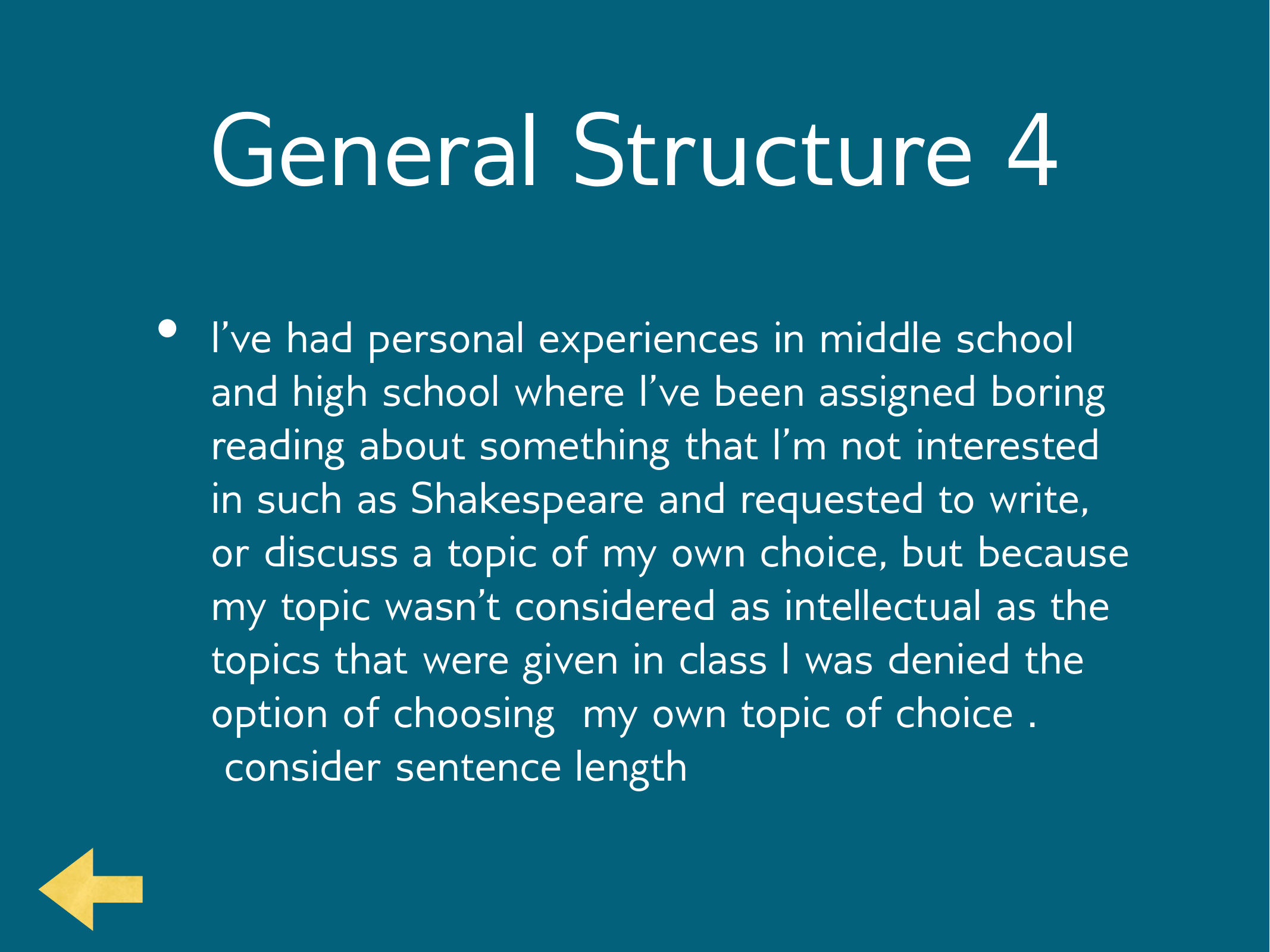

# General Structure 4
I’ve had personal experiences in middle school and high school where I’ve been assigned boring reading about something that I’m not interested in such as Shakespeare and requested to write, or discuss a topic of my own choice, but because my topic wasn’t considered as intellectual as the topics that were given in class I was denied the option of choosing  my own topic of choice .  consider sentence length